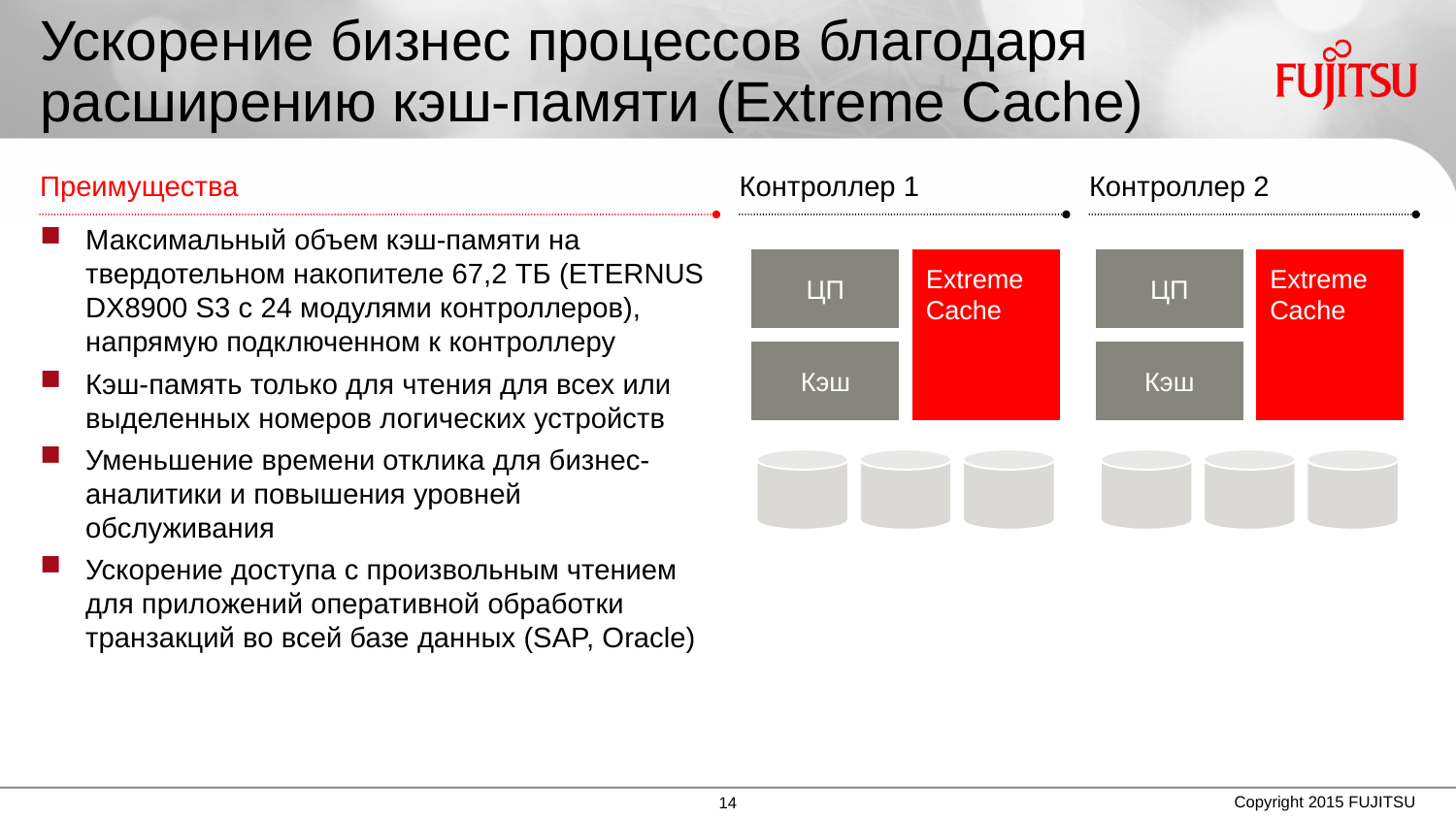

# Ускорение бизнес процессов благодаря расширению кэш-памяти (Extreme Cache)
Преимущества
Контроллер 1
Контроллер 2
Максимальный объем кэш-памяти на твердотельном накопителе 67,2 ТБ (ETERNUS DX8900 S3 c 24 модулями контроллеров), напрямую подключенном к контроллеру
Кэш-память только для чтения для всех или выделенных номеров логических устройств
Уменьшение времени отклика для бизнес-аналитики и повышения уровней обслуживания
Ускорение доступа с произвольным чтением для приложений оперативной обработки транзакций во всей базе данных (SAP, Oracle)

Extreme
Cache
ЦП
ЦП
Extreme
Cache
Кэш
Кэш